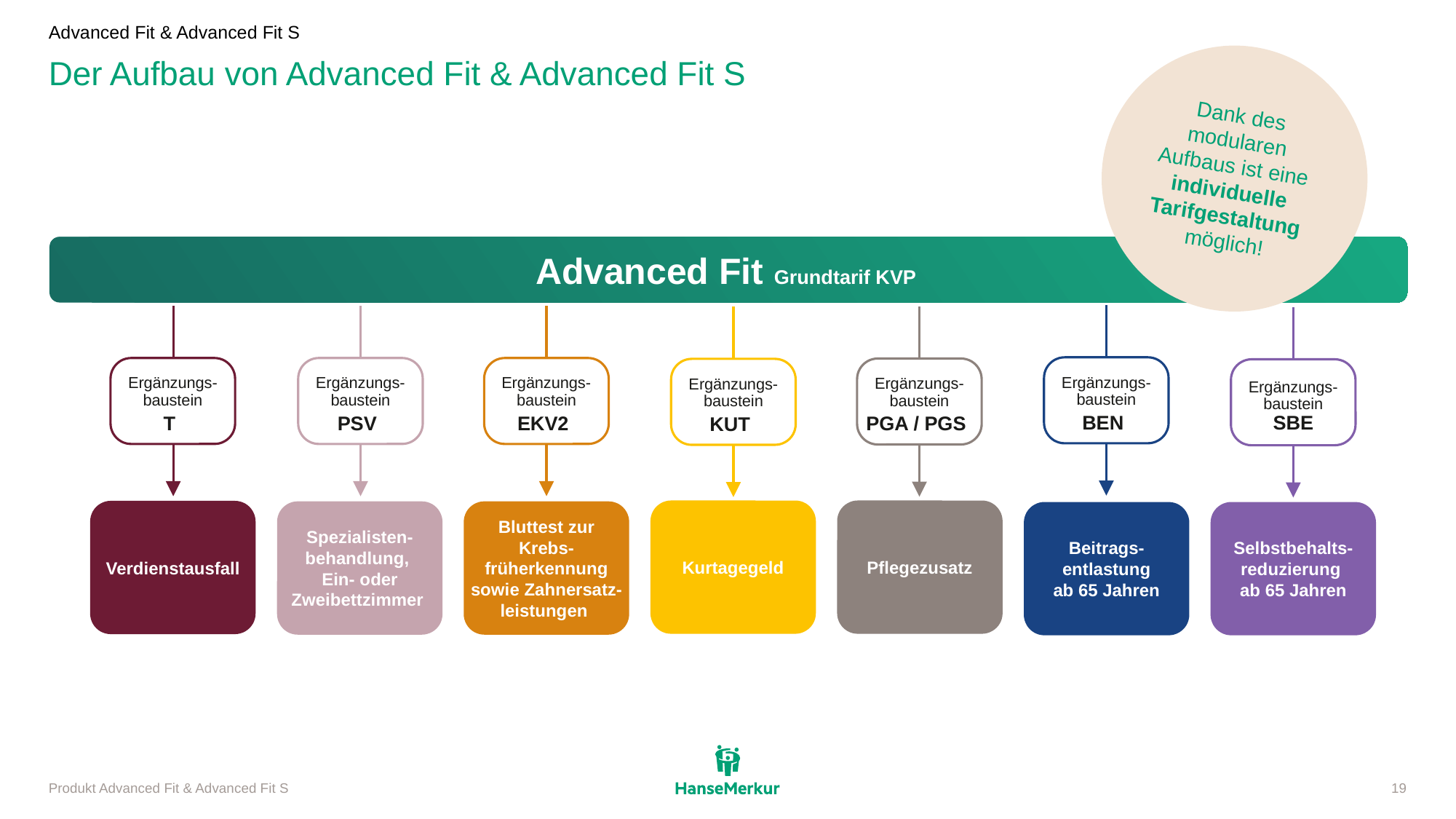

Advanced Fit & Advanced Fit S
Dank des
modularen
Aufbaus ist eine
individuelle
Tarifgestaltung
möglich!
# Der Aufbau von Advanced Fit & Advanced Fit S
Advanced Fit Grundtarif KVP
Ergänzungs-
baustein
BEN
Ergänzungs-
baustein
T
Ergänzungs-
baustein
PSV
Ergänzungs-
baustein
EKV2
Ergänzungs-
baustein
PGA / PGS
Ergänzungs-
baustein
KUT
Ergänzungs-
baustein
SBE
Kurtagegeld
Pflegezusatz
Verdienst­ausfall
Spezialisten-
behandlung,
Ein- oder Zweibettzimmer
Bluttest zur Krebs-
früherkennung sowie Zahnersatz-
leistungen
Beitrags-entlastung
ab 65 Jahren
Selbstbehalts-reduzierung
ab 65 Jahren
Produkt Advanced Fit & Advanced Fit S
19